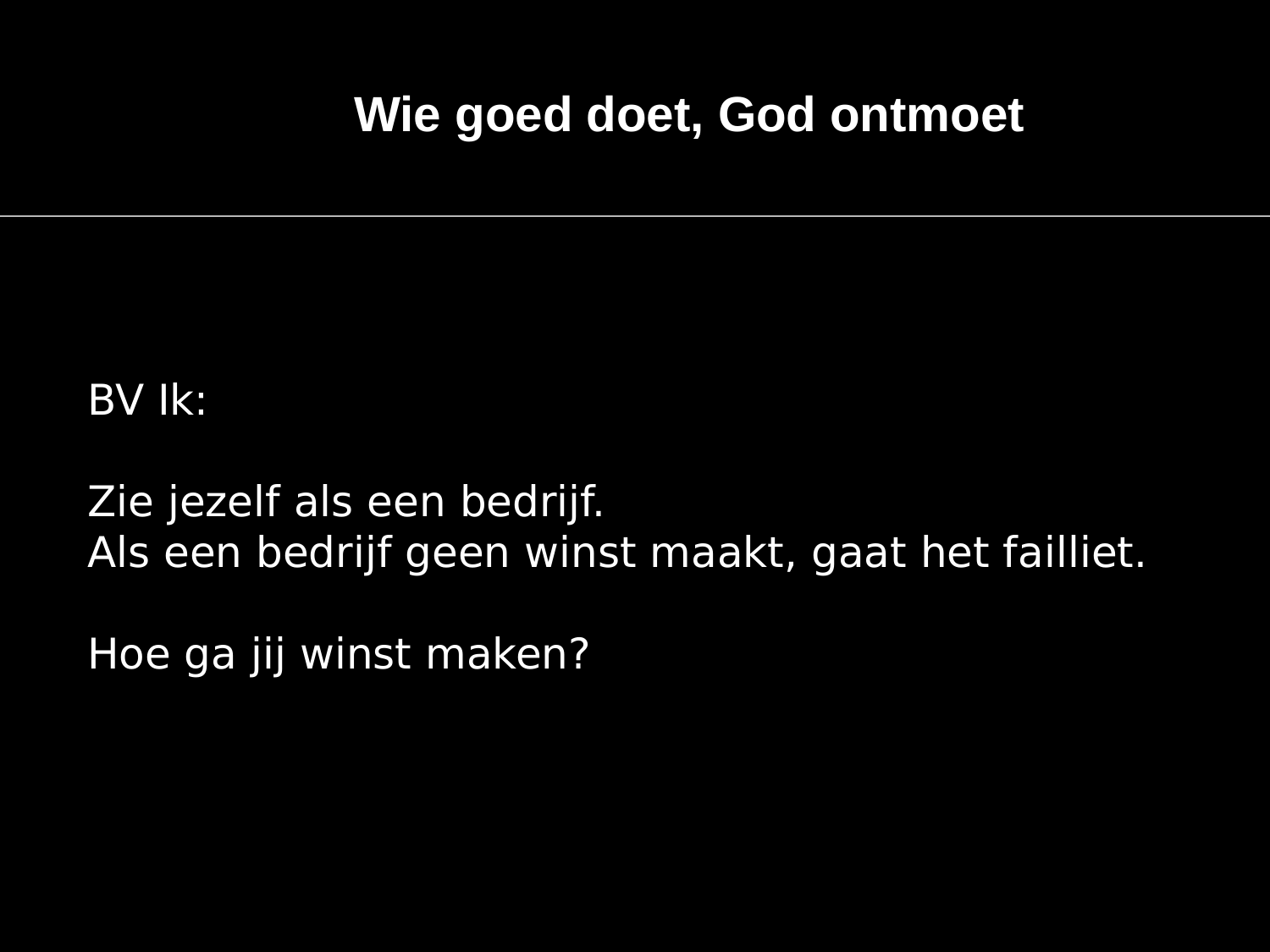

Wie goed doet, God ontmoet

BV Ik:

Zie jezelf als een bedrijf.
Als een bedrijf geen winst maakt, gaat het failliet.

Hoe ga jij winst maken?